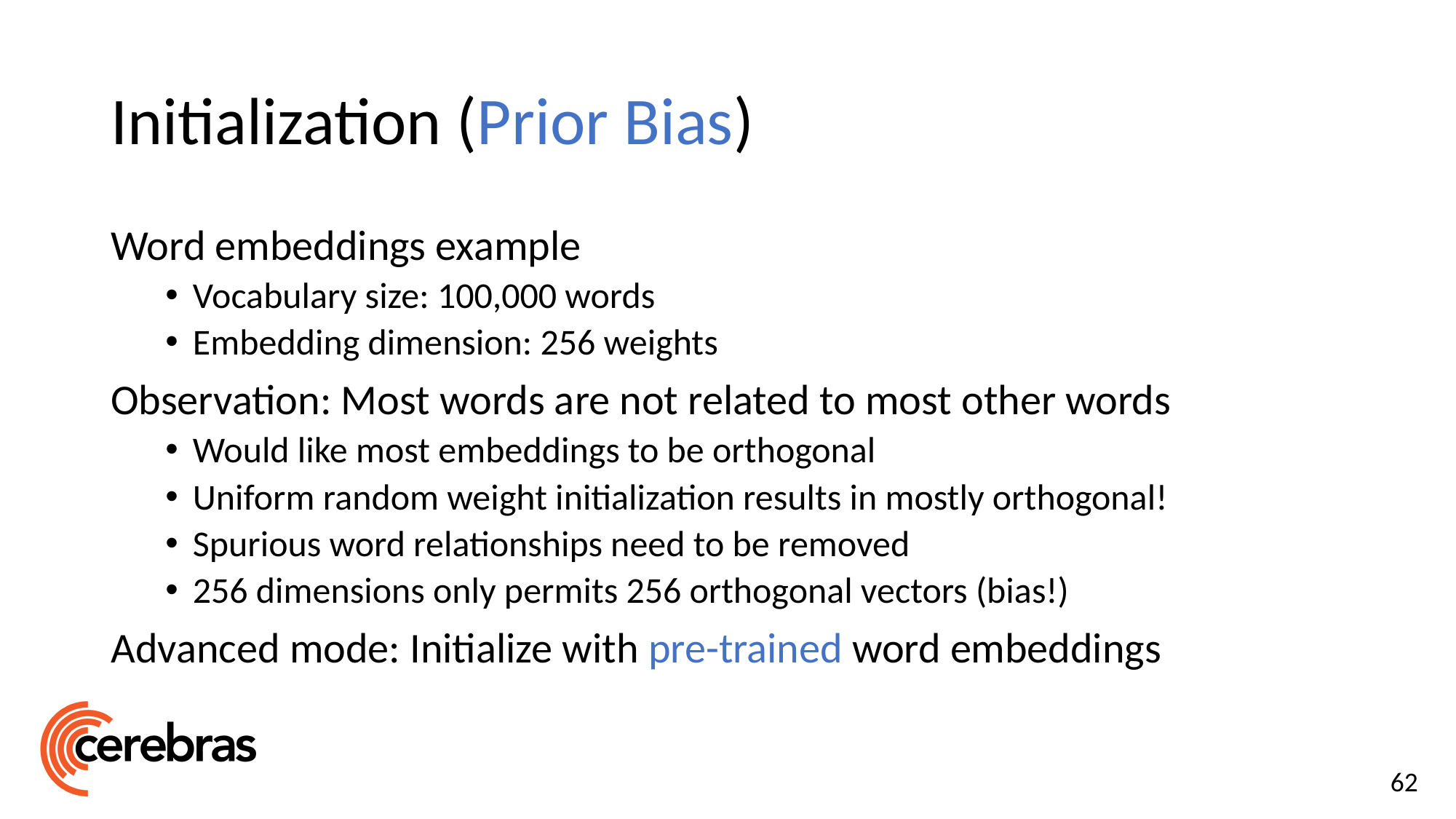

# Initialization (Prior Bias)
Word embeddings example
Vocabulary size: 100,000 words
Embedding dimension: 256 weights
Observation: Most words are not related to most other words
Would like most embeddings to be orthogonal
Uniform random weight initialization results in mostly orthogonal!
Spurious word relationships need to be removed
256 dimensions only permits 256 orthogonal vectors (bias!)
Advanced mode: Initialize with pre-trained word embeddings
62